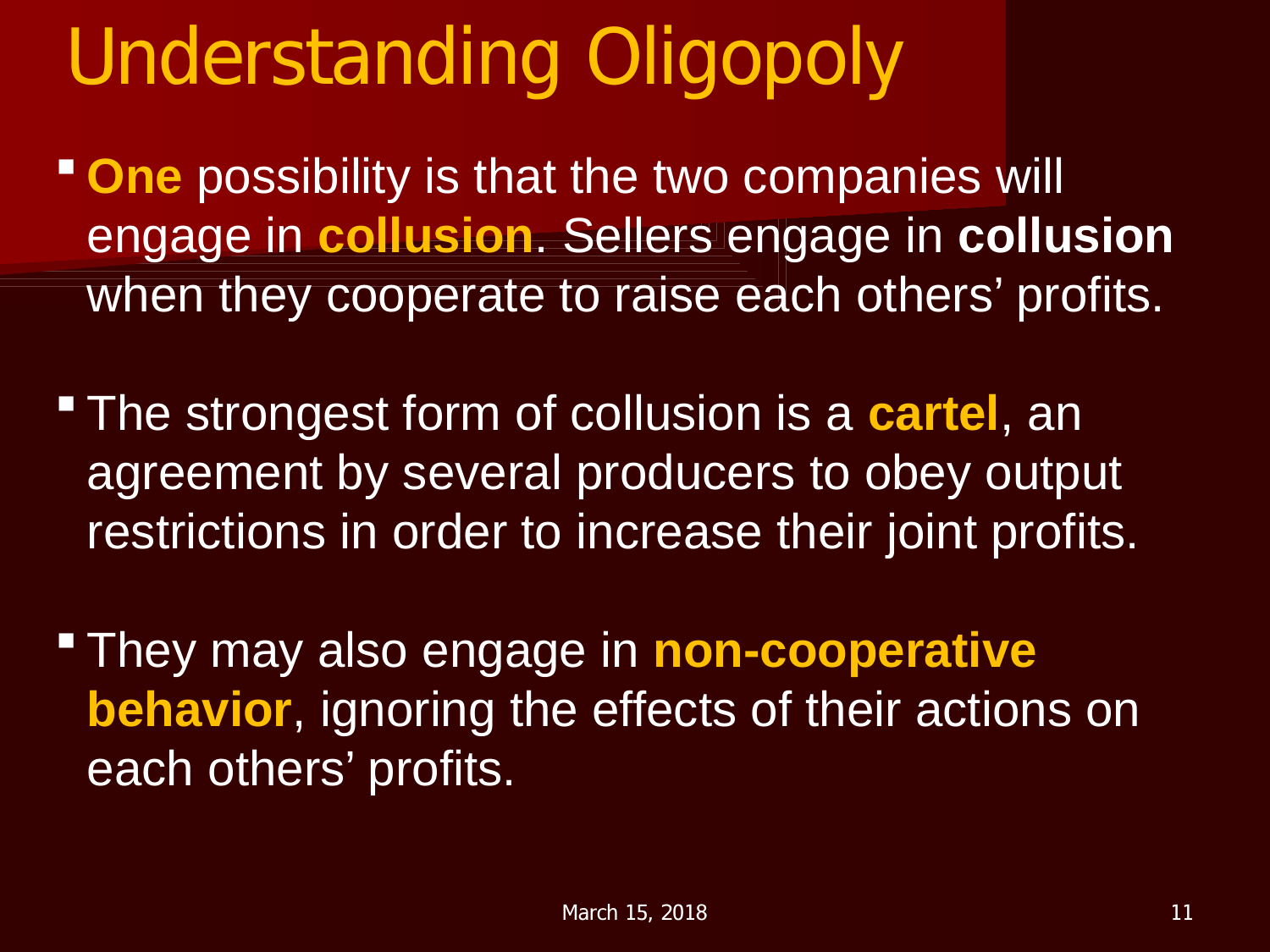

Understanding Oligopoly
One possibility is that the two companies will engage in collusion. Sellers engage in collusion when they cooperate to raise each others’ profits.

The strongest form of collusion is a cartel, an agreement by several producers to obey output restrictions in order to increase their joint profits.

They may also engage in non-cooperative behavior, ignoring the effects of their actions on each others’ profits.
March 15, 2018
11